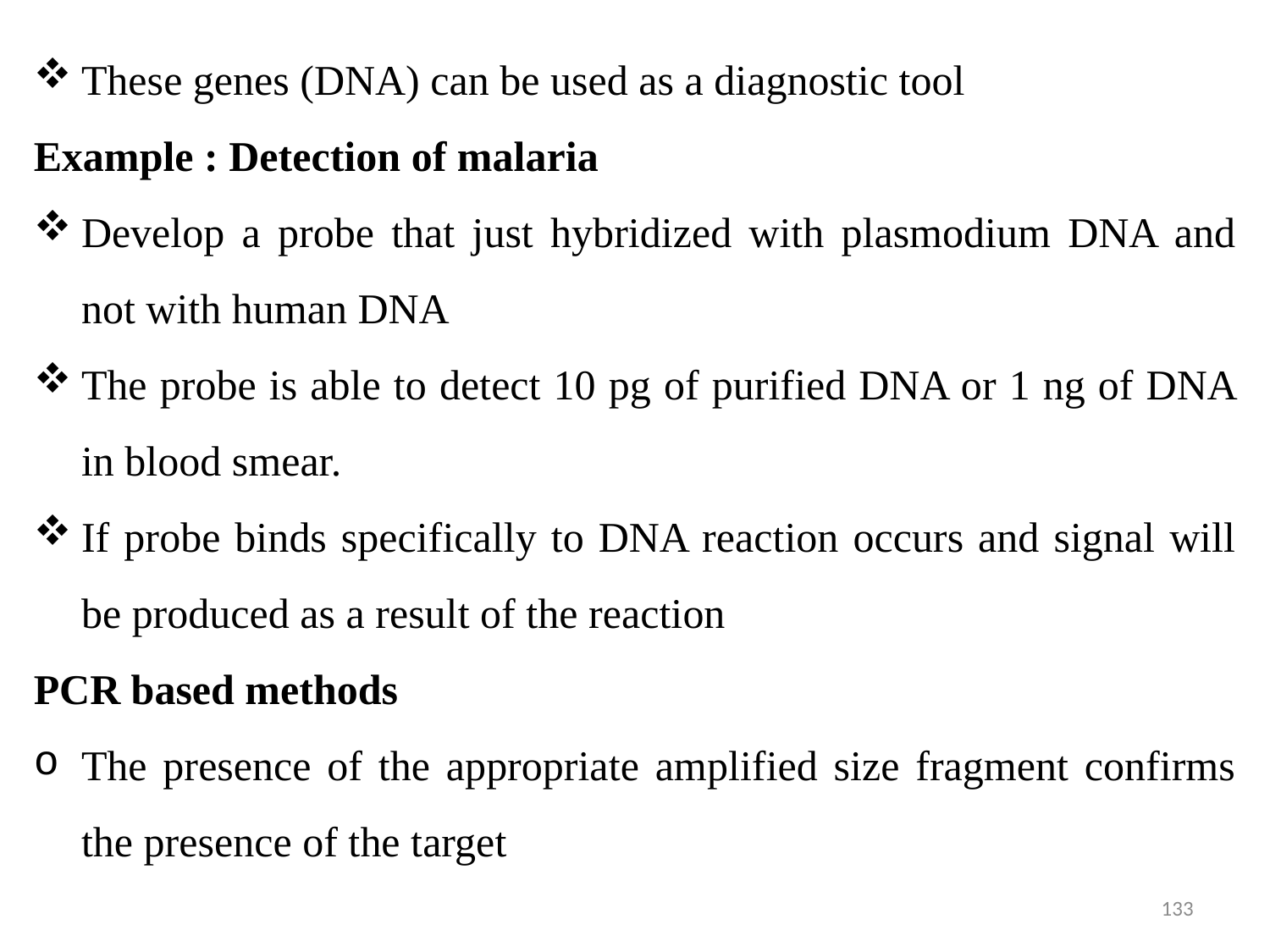

These genes (DNA) can be used as a diagnostic tool
Example : Detection of malaria
Develop a probe that just hybridized with plasmodium DNA and not with human DNA
The probe is able to detect 10 pg of purified DNA or 1 ng of DNA in blood smear.
If probe binds specifically to DNA reaction occurs and signal will be produced as a result of the reaction
PCR based methods
The presence of the appropriate amplified size fragment confirms the presence of the target
133